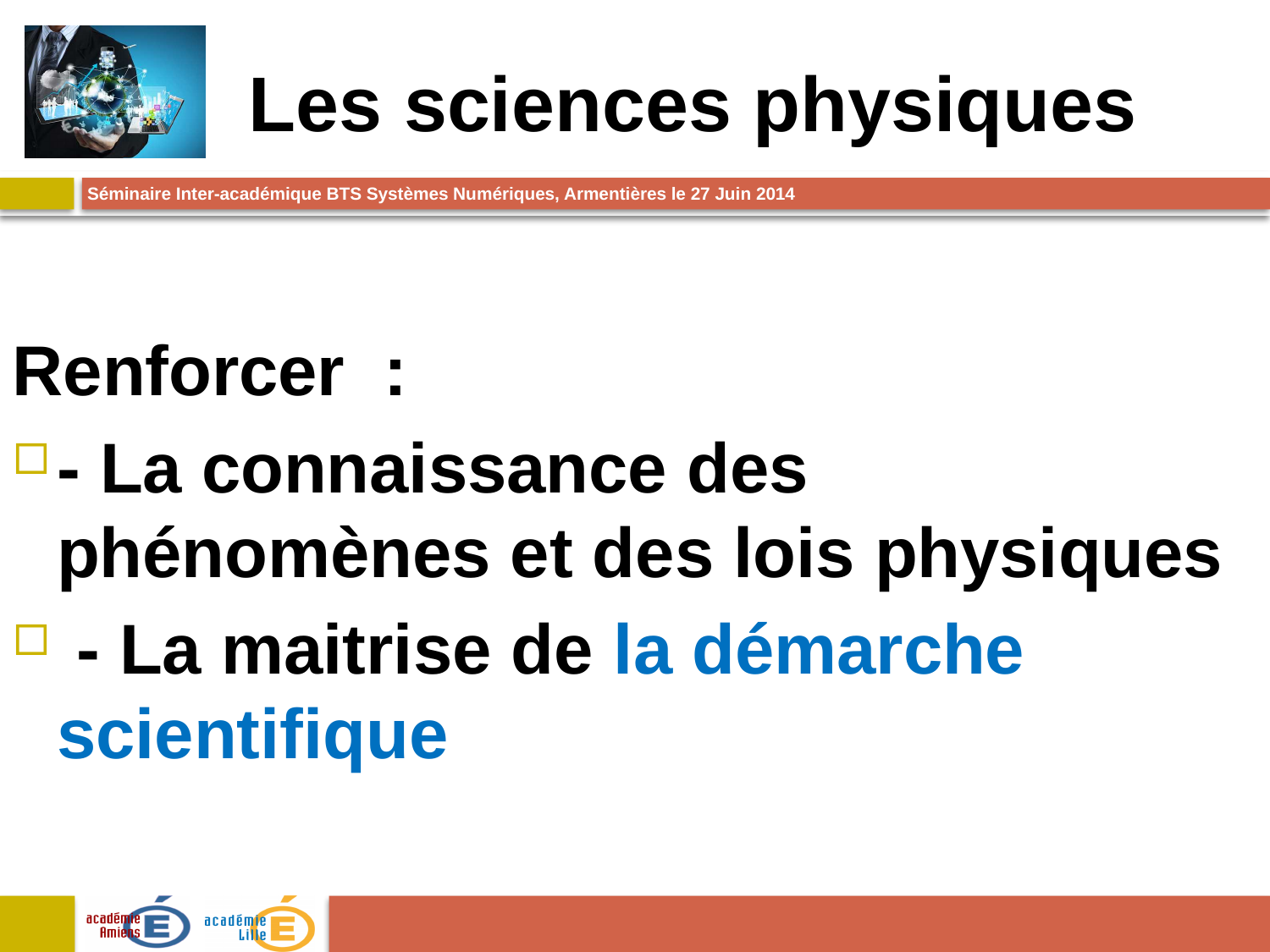

# Les sciences physiques

Renforcer  :
- La connaissance des phénomènes et des lois physiques
 - La maitrise de la démarche scientifique